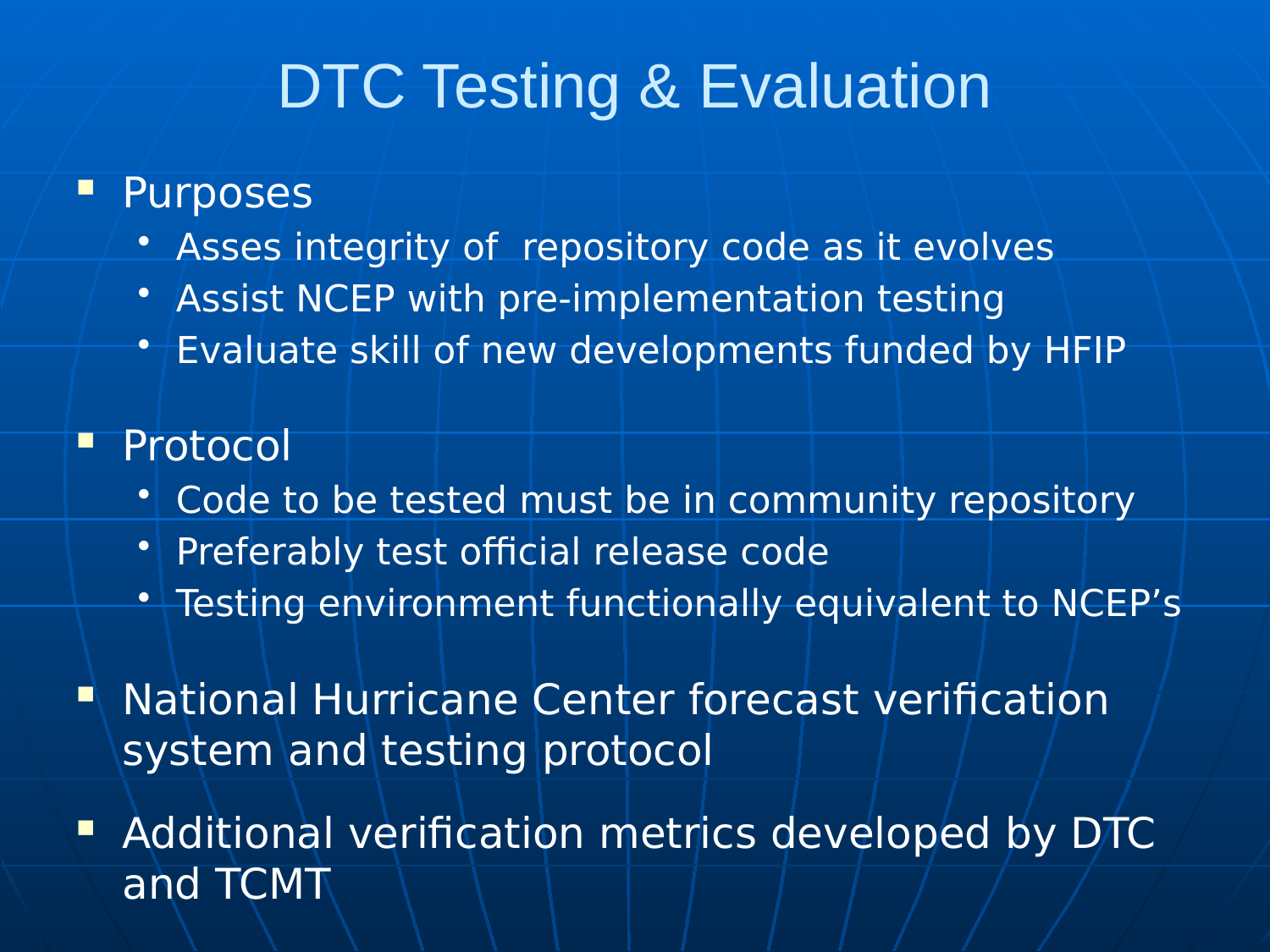

# DTC Testing & Evaluation
Purposes
Asses integrity of  repository code as it evolves
Assist NCEP with pre-implementation testing
Evaluate skill of new developments funded by HFIP

Protocol
Code to be tested must be in community repository
Preferably test official release code
Testing environment functionally equivalent to NCEP’s

National Hurricane Center forecast verification system and testing protocol

Additional verification metrics developed by DTC and TCMT